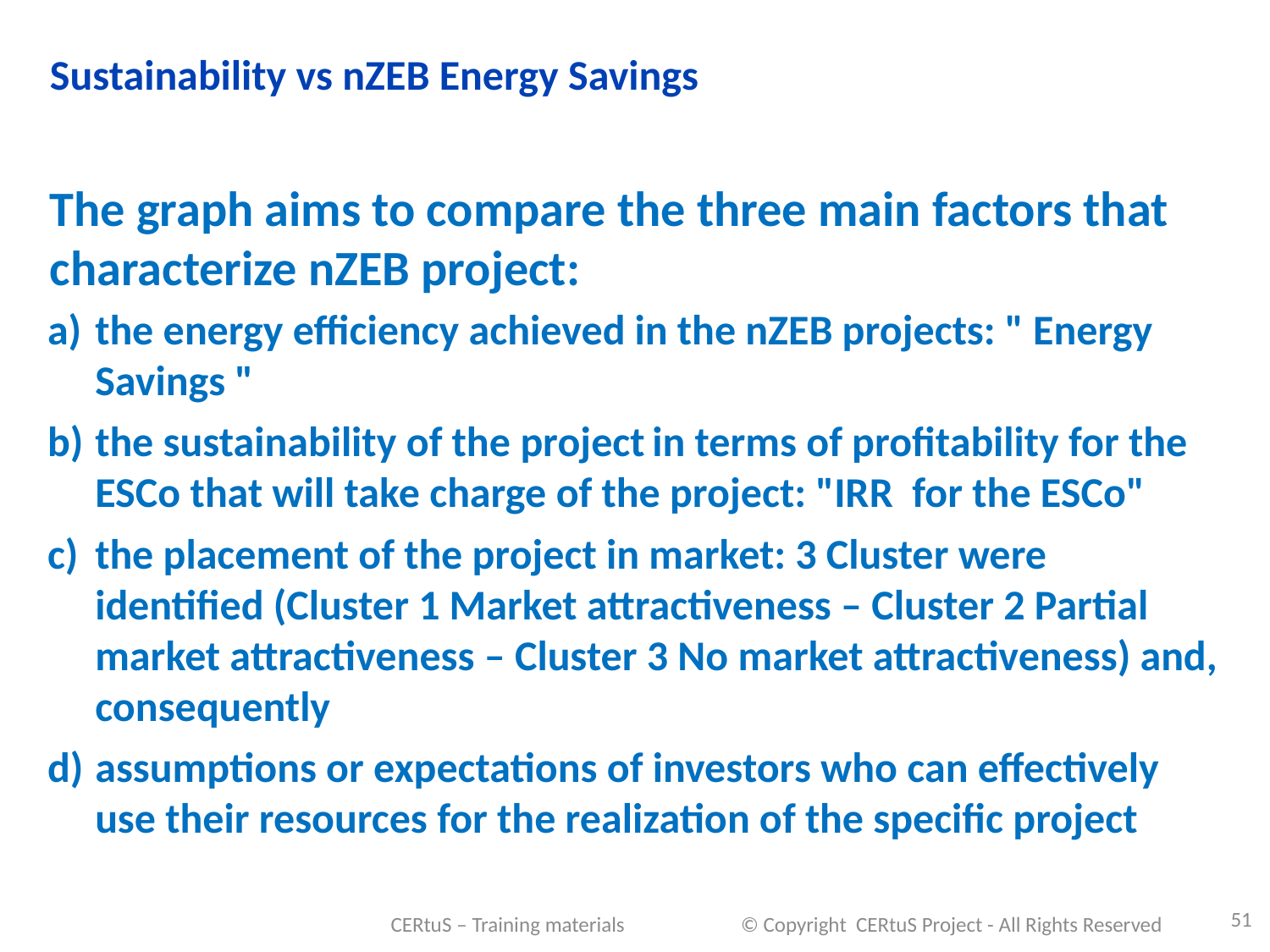

Sustainability vs nZEB Energy Savings
The graph aims to compare the three main factors that characterize nZEB project:
the energy efficiency achieved in the nZEB projects: " Energy Savings "
the sustainability of the project in terms of profitability for the ESCo that will take charge of the project: "IRR  for the ESCo"
the placement of the project in market: 3 Cluster were identified (Cluster 1 Market attractiveness – Cluster 2 Partial market attractiveness – Cluster 3 No market attractiveness) and, consequently
assumptions or expectations of investors who can effectively use their resources for the realization of the specific project
51
CERtuS – Training materials                        © Copyright  CERtuS Project - All Rights Reserved
15/09/2016